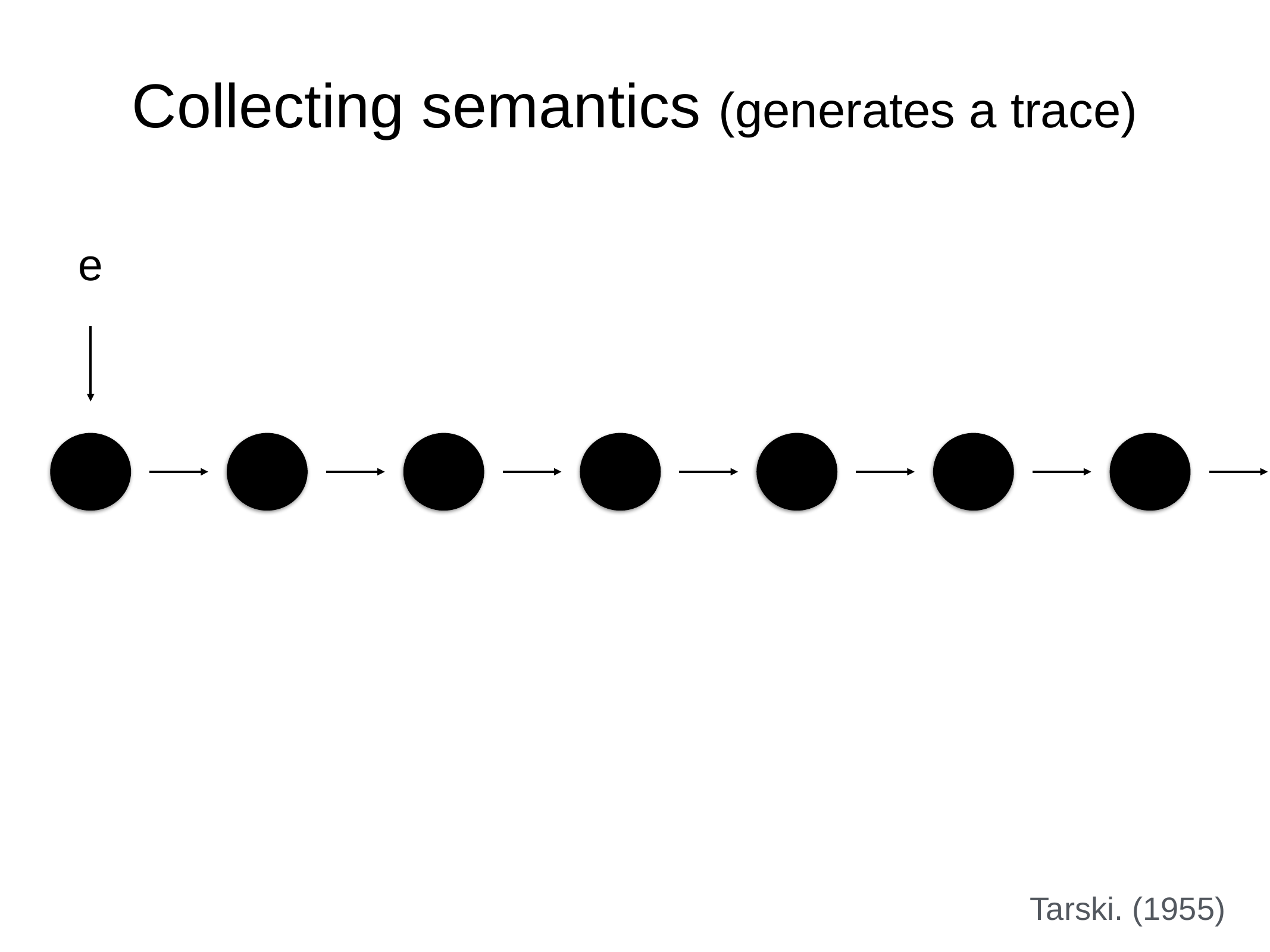

# Collecting semantics (generates a trace)
e

Tarski. (1955)